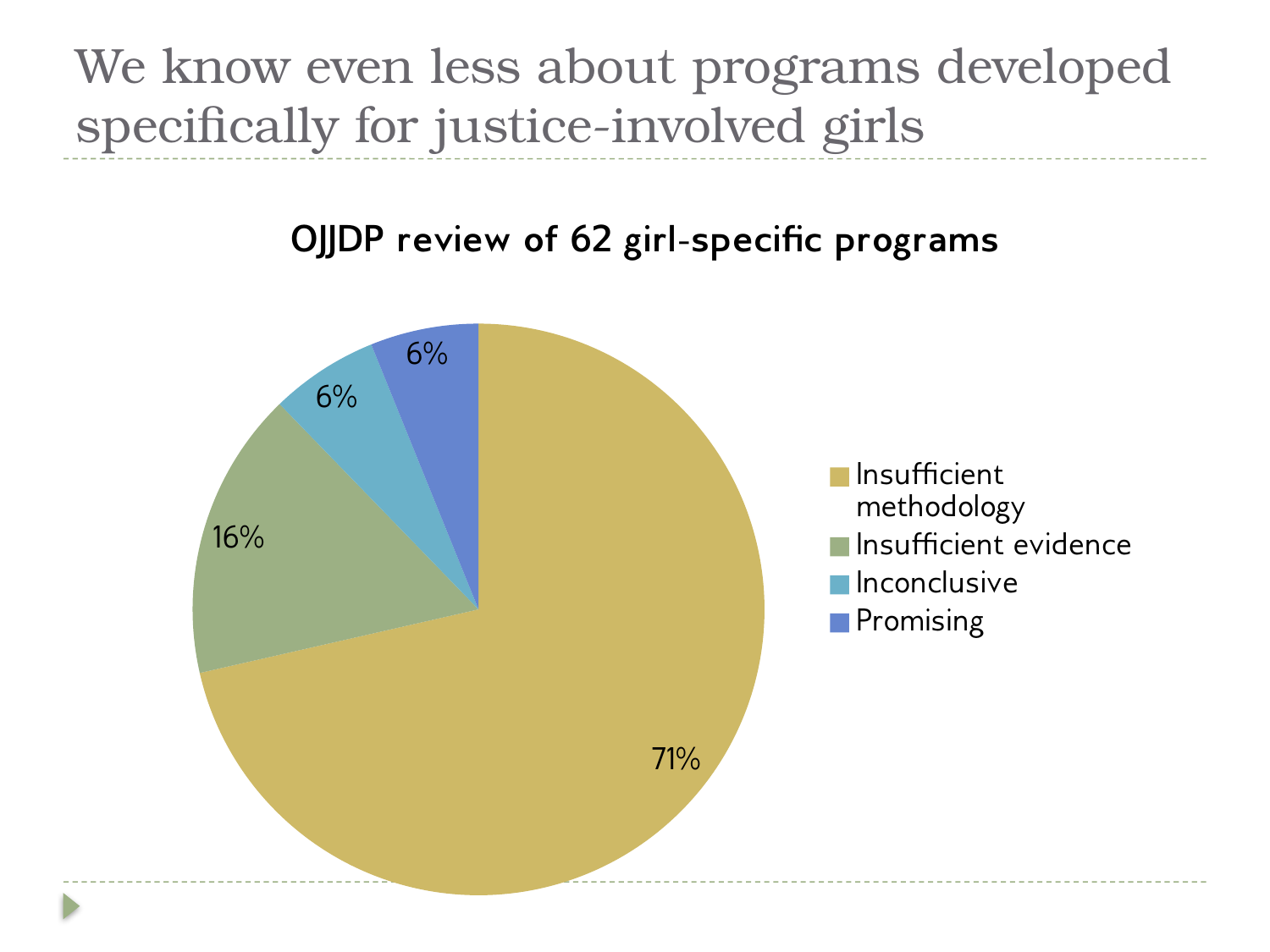

# We know even less about programs developed specifically for justice-involved girls

### Chart: OJJDP review of 62 girl-specific programs

| Category | OJJDP review | Column1 |
|---|---|---|
| Insufficient methodology | 0.7 | 0.06451612903225806 |
| Insufficient evidence | 0.16 | 0.06451612903225806 |
| Inconclusive | 0.06 | 0.06451612903225806 |
| Promising | 0.06 | 0.06451612903225806 |